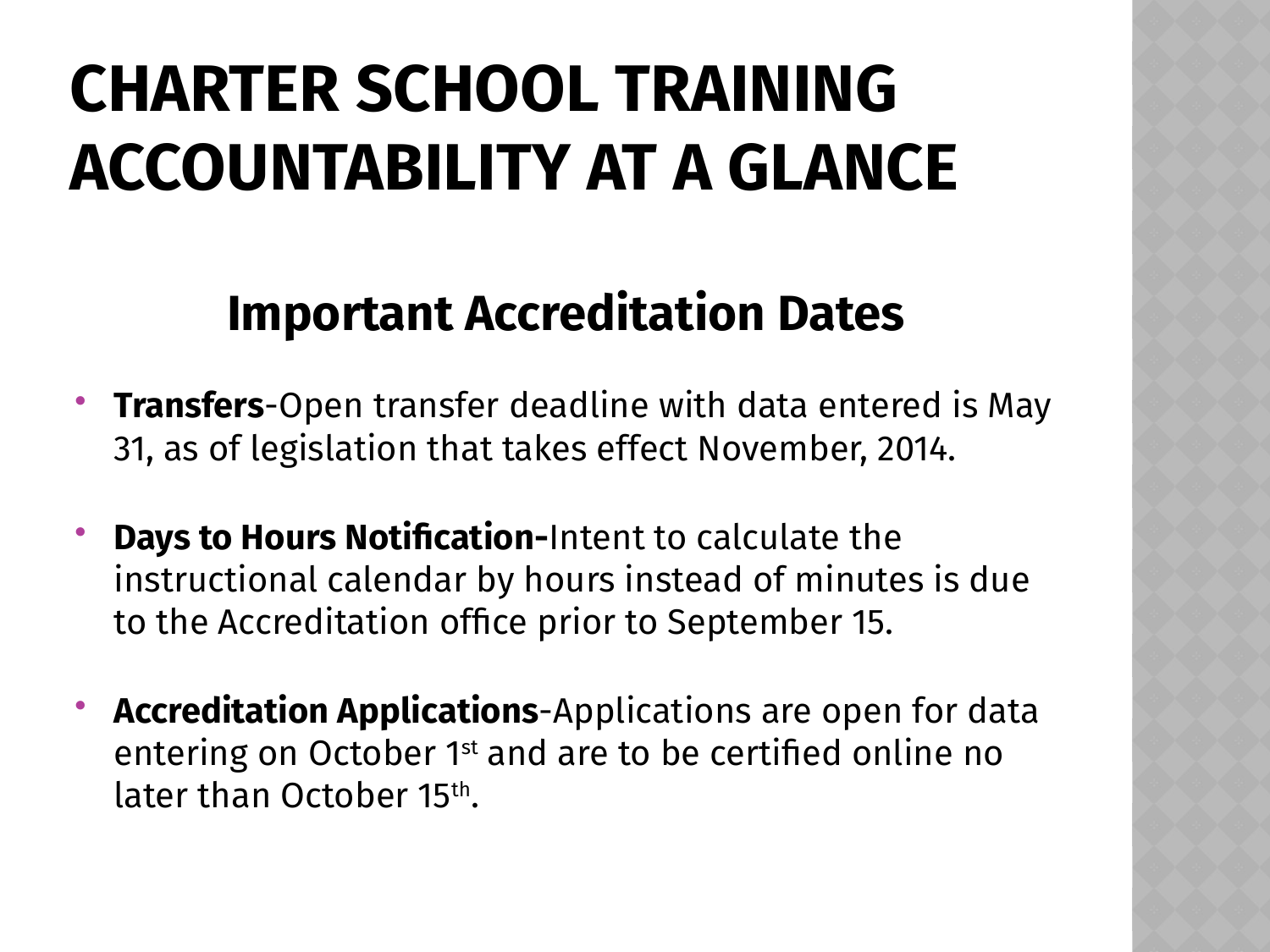

# Charter School Training Accountability At A Glance
Important Accreditation Dates

Transfers-Open transfer deadline with data entered is May 31, as of legislation that takes effect November, 2014.

Days to Hours Notification-Intent to calculate the instructional calendar by hours instead of minutes is due to the Accreditation office prior to September 15.

Accreditation Applications-Applications are open for data entering on October 1st and are to be certified online no later than October 15th.